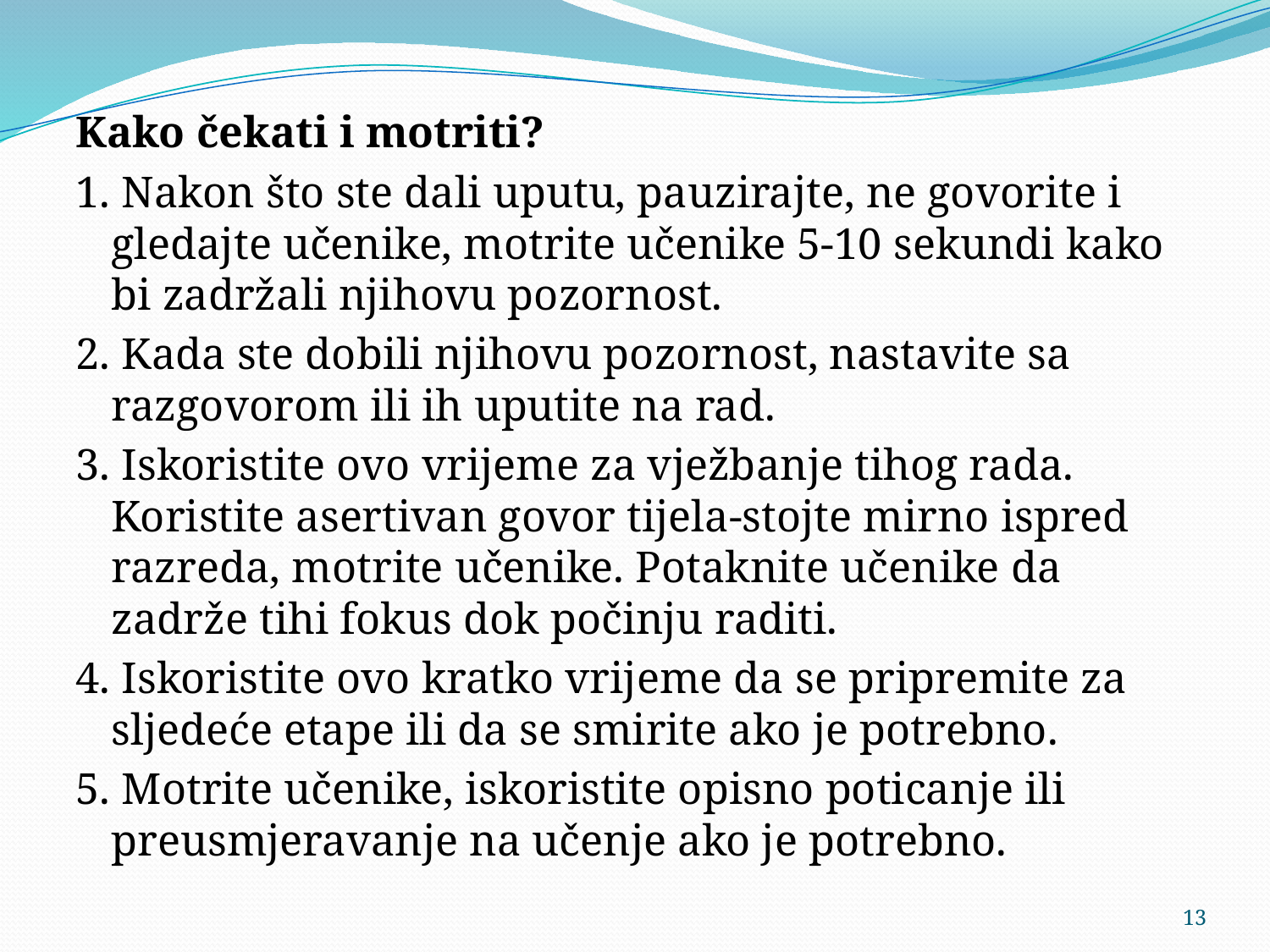

Kako čekati i motriti?
1. Nakon što ste dali uputu, pauzirajte, ne govorite i gledajte učenike, motrite učenike 5-10 sekundi kako bi zadržali njihovu pozornost.
2. Kada ste dobili njihovu pozornost, nastavite sa razgovorom ili ih uputite na rad.
3. Iskoristite ovo vrijeme za vježbanje tihog rada. Koristite asertivan govor tijela-stojte mirno ispred razreda, motrite učenike. Potaknite učenike da zadrže tihi fokus dok počinju raditi.
4. Iskoristite ovo kratko vrijeme da se pripremite za sljedeće etape ili da se smirite ako je potrebno.
5. Motrite učenike, iskoristite opisno poticanje ili preusmjeravanje na učenje ako je potrebno.
13